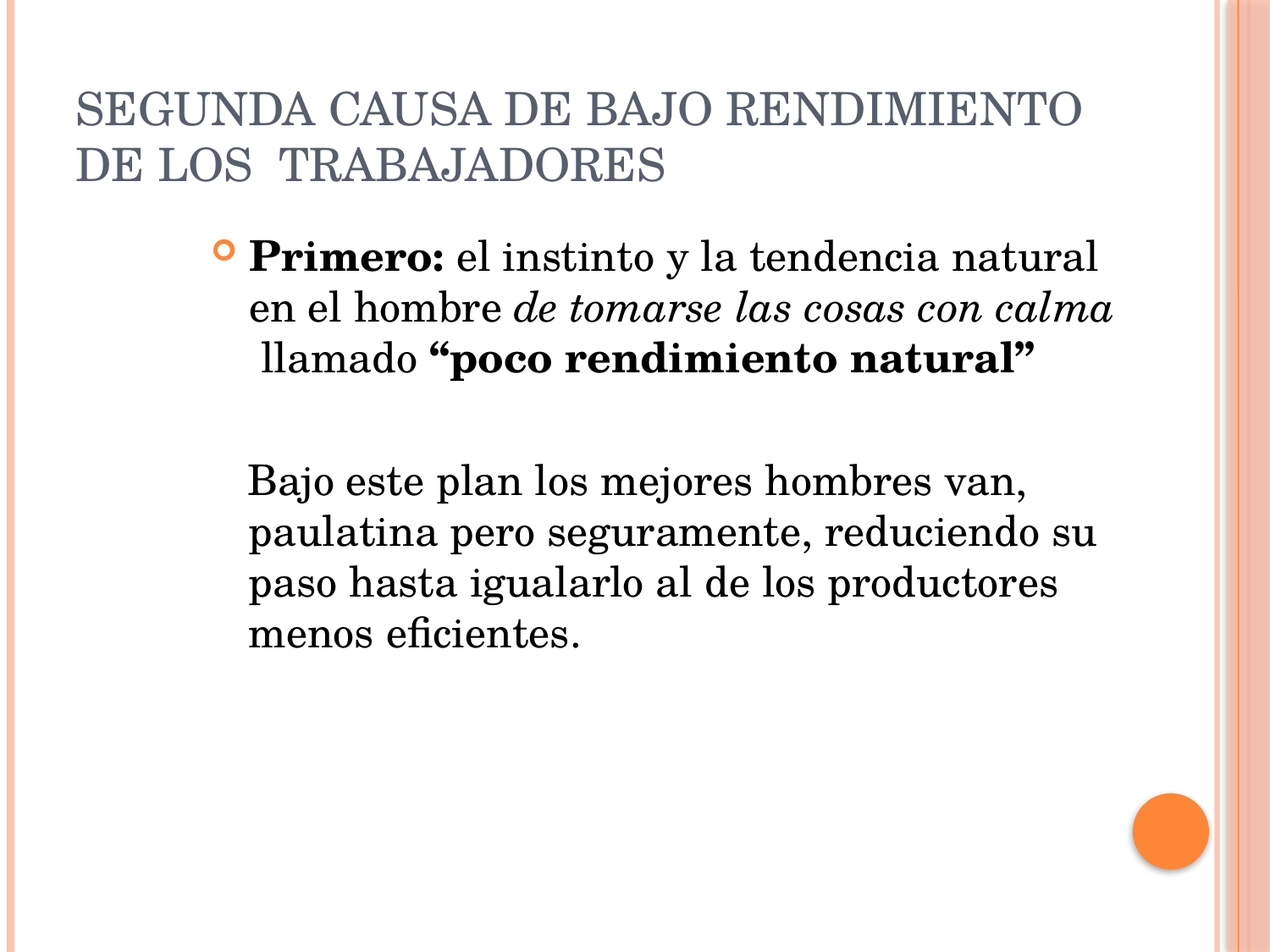

# Segunda causa de bajo rendimiento de los  trabajadores
Primero: el instinto y la tendencia natural en el hombre de tomarse las cosas con calma  llamado “poco rendimiento natural”

Bajo este plan los mejores hombres van, paulatina pero seguramente, reduciendo su paso hasta igualarlo al de los productores menos eficientes.